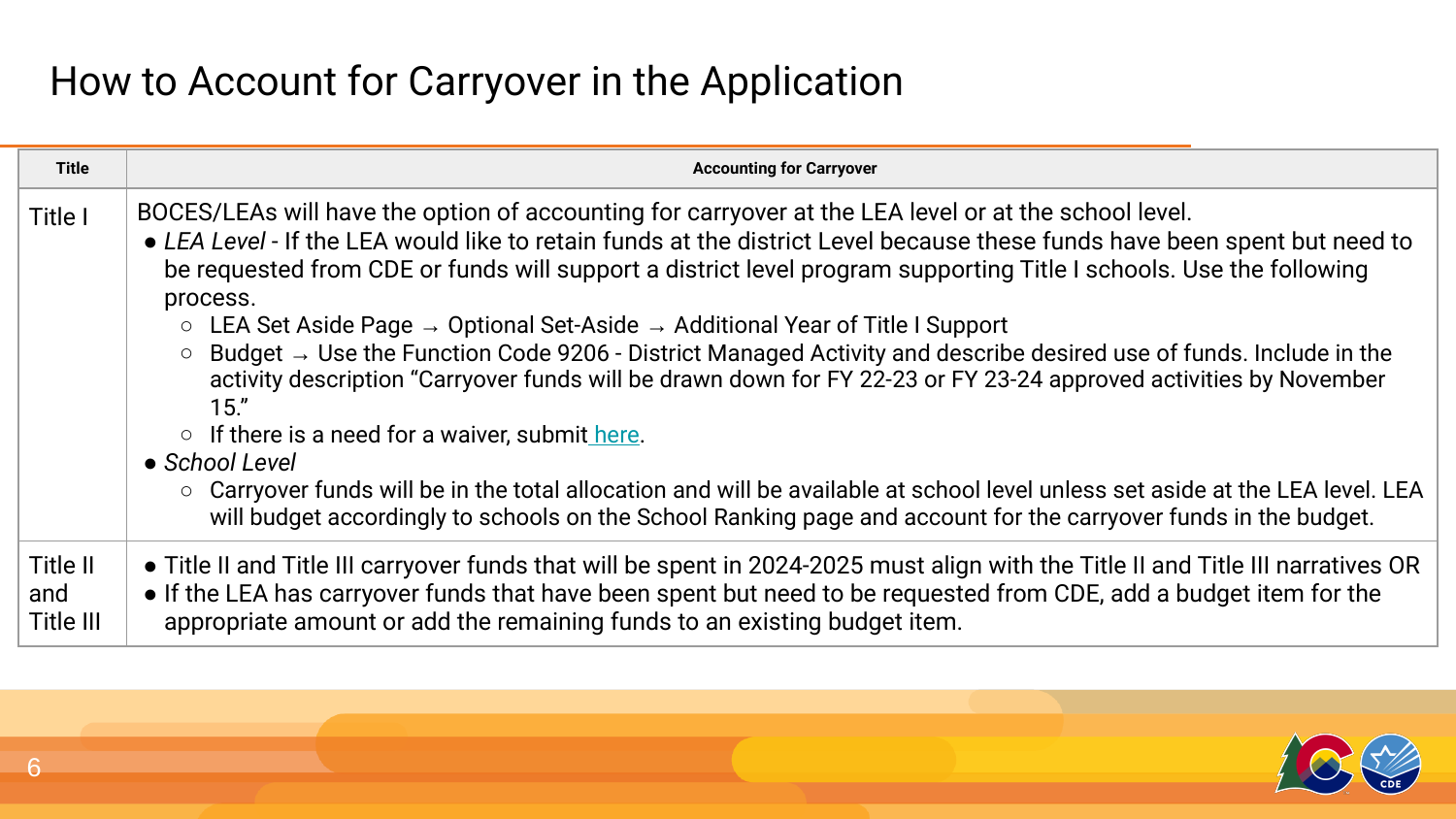

# How to Account for Carryover in the Application
| Title | Accounting for Carryover |
| --- | --- |
| Title I | BOCES/LEAs will have the option of accounting for carryover at the LEA level or at the school level. LEA Level - If the LEA would like to retain funds at the district Level because these funds have been spent but need to be requested from CDE or funds will support a district level program supporting Title I schools. Use the following process. LEA Set Aside Page → Optional Set-Aside → Additional Year of Title I Support Budget → Use the Function Code 9206 - District Managed Activity and describe desired use of funds. Include in the activity description “Carryover funds will be drawn down for FY 22-23 or FY 23-24 approved activities by November 15.” If there is a need for a waiver, submit here. School Level Carryover funds will be in the total allocation and will be available at school level unless set aside at the LEA level. LEA will budget accordingly to schools on the School Ranking page and account for the carryover funds in the budget. |
| Title II and Title III | Title II and Title III carryover funds that will be spent in 2024-2025 must align with the Title II and Title III narratives OR If the LEA has carryover funds that have been spent but need to be requested from CDE, add a budget item for the appropriate amount or add the remaining funds to an existing budget item. |